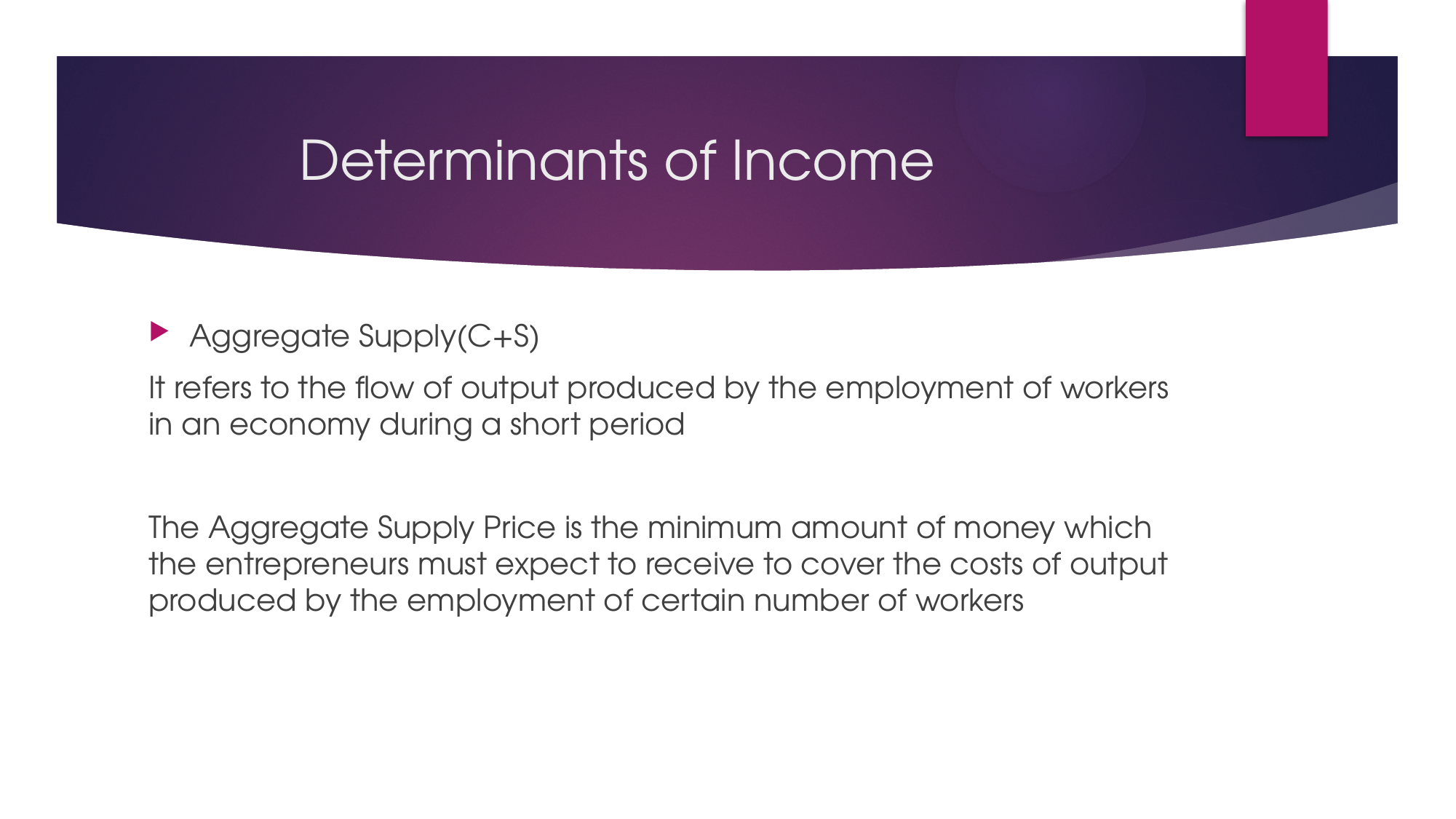

# Determinants of Income
Aggregate Supply(C+S)
It refers to the flow of output produced by the employment of workers in an economy during a short period

The Aggregate Supply Price is the minimum amount of money which the entrepreneurs must expect to receive to cover the costs of output produced by the employment of certain number of workers